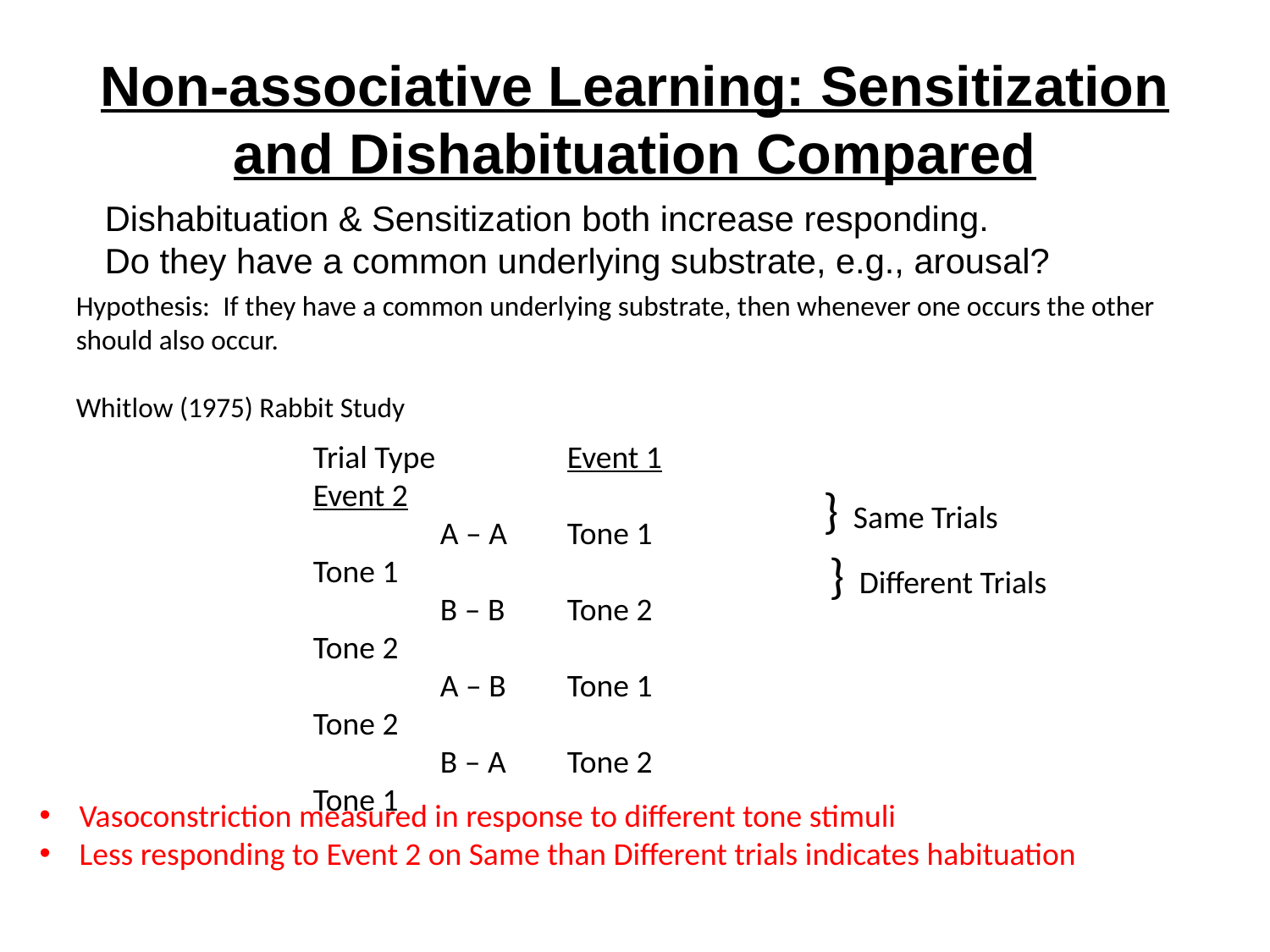

# Non-associative Learning: Sensitization and Dishabituation Compared
Dishabituation & Sensitization both increase responding.
Do they have a common underlying substrate, e.g., arousal?

Hypothesis:  If they have a common underlying substrate, then whenever one occurs the other should also occur.

Whitlow (1975) Rabbit Study

Trial Type		Event 1		Event 2
	A – A	Tone 1		Tone 1
	B – B	Tone 2		Tone 2
	A – B	Tone 1		Tone 2
	B – A	Tone 2		Tone 1

}  Same Trials
}  Different Trials
Vasoconstriction measured in response to different tone stimuli
Less responding to Event 2 on Same than Different trials indicates habituation